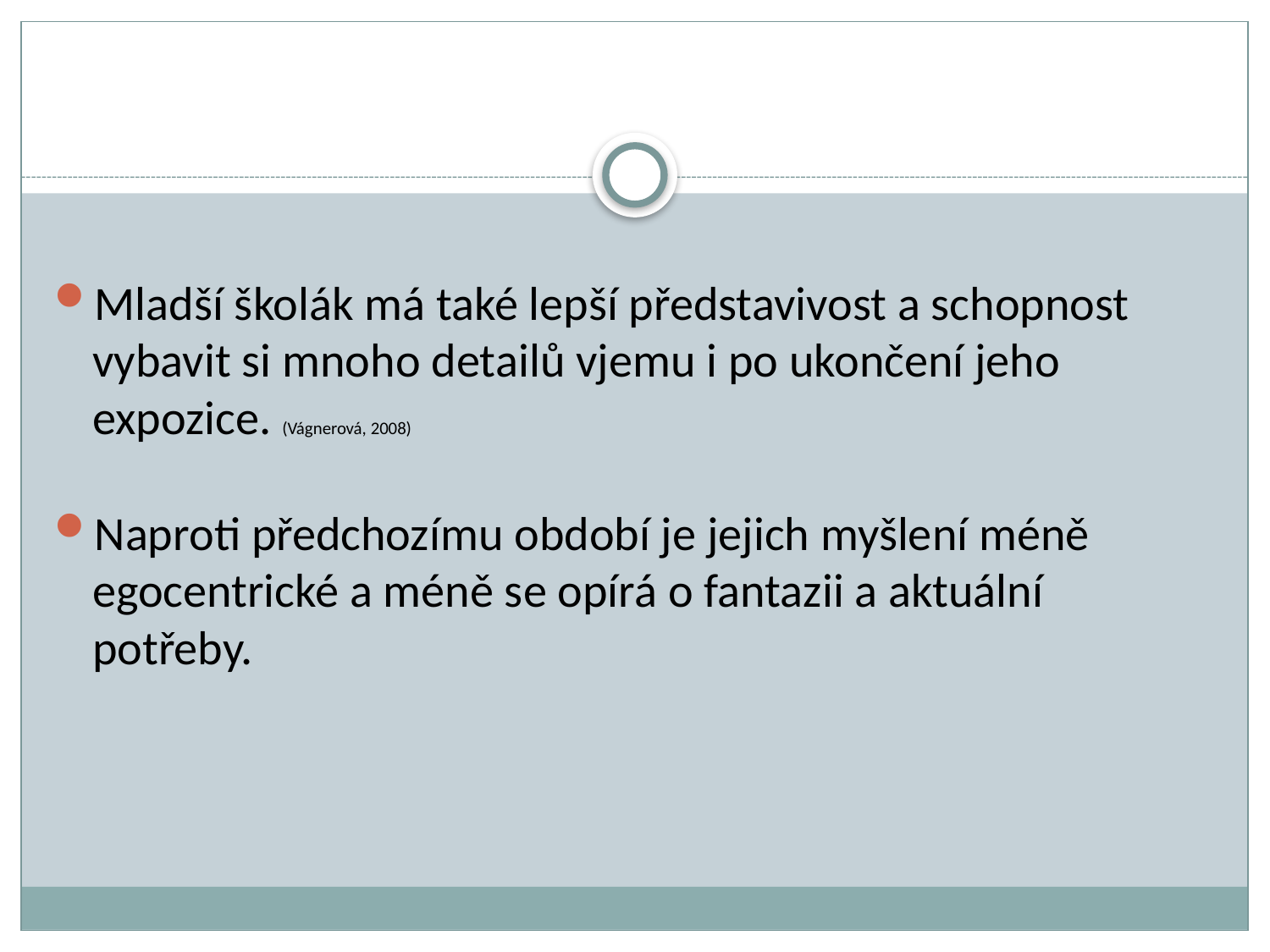

Mladší školák má také lepší představivost a schopnost vybavit si mnoho detailů vjemu i po ukončení jeho expozice. (Vágnerová, 2008)

Naproti předchozímu období je jejich myšlení méně egocentrické a méně se opírá o fantazii a aktuální potřeby.